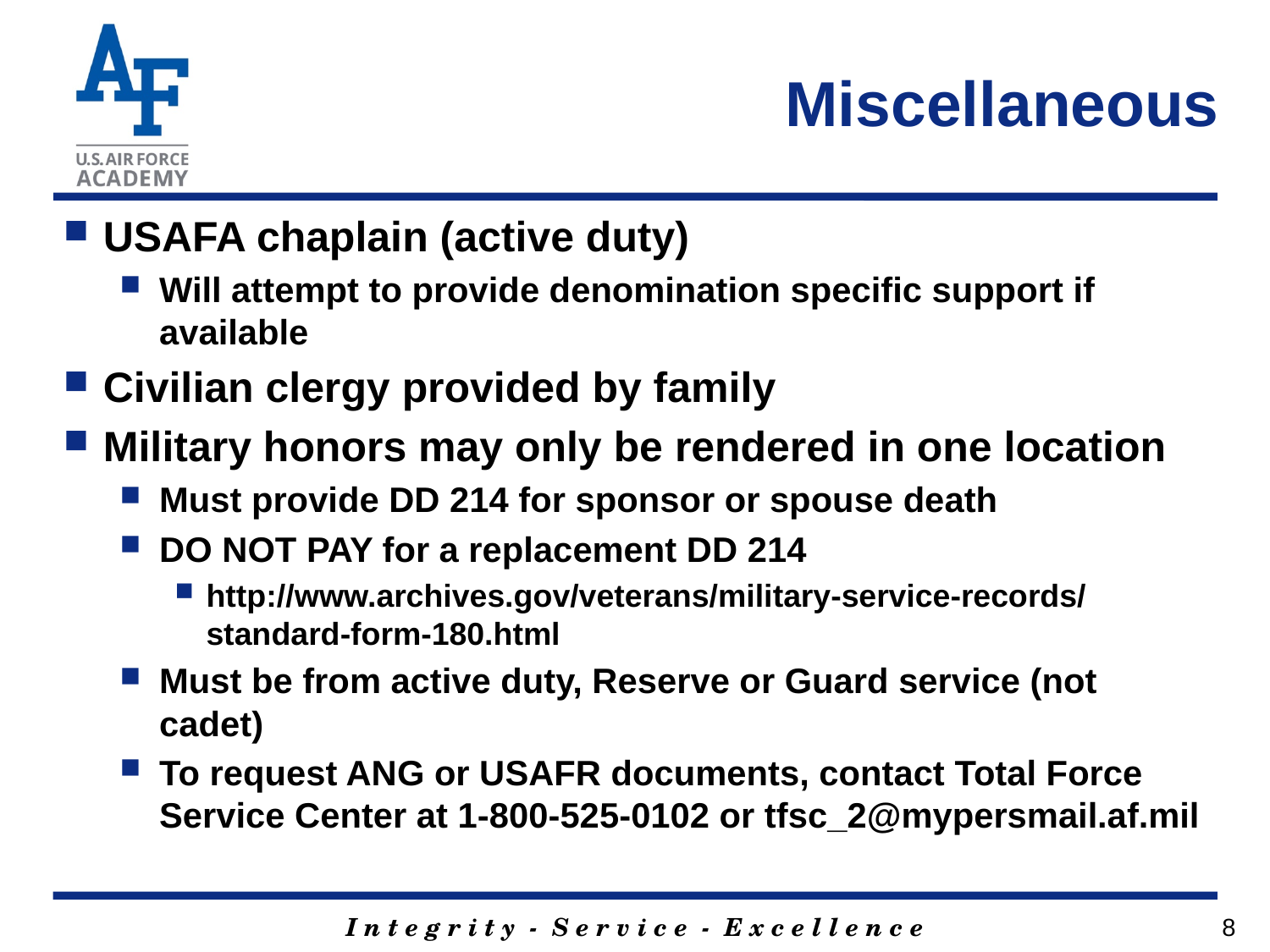

# Miscellaneous
USAFA chaplain (active duty)
Will attempt to provide denomination specific support if available
Civilian clergy provided by family
Military honors may only be rendered in one location
Must provide DD 214 for sponsor or spouse death
DO NOT PAY for a replacement DD 214
http://www.archives.gov/veterans/military-service-records/standard-form-180.html
Must be from active duty, Reserve or Guard service (not cadet)
To request ANG or USAFR documents, contact Total Force Service Center at 1-800-525-0102 or tfsc_2@mypersmail.af.mil
8